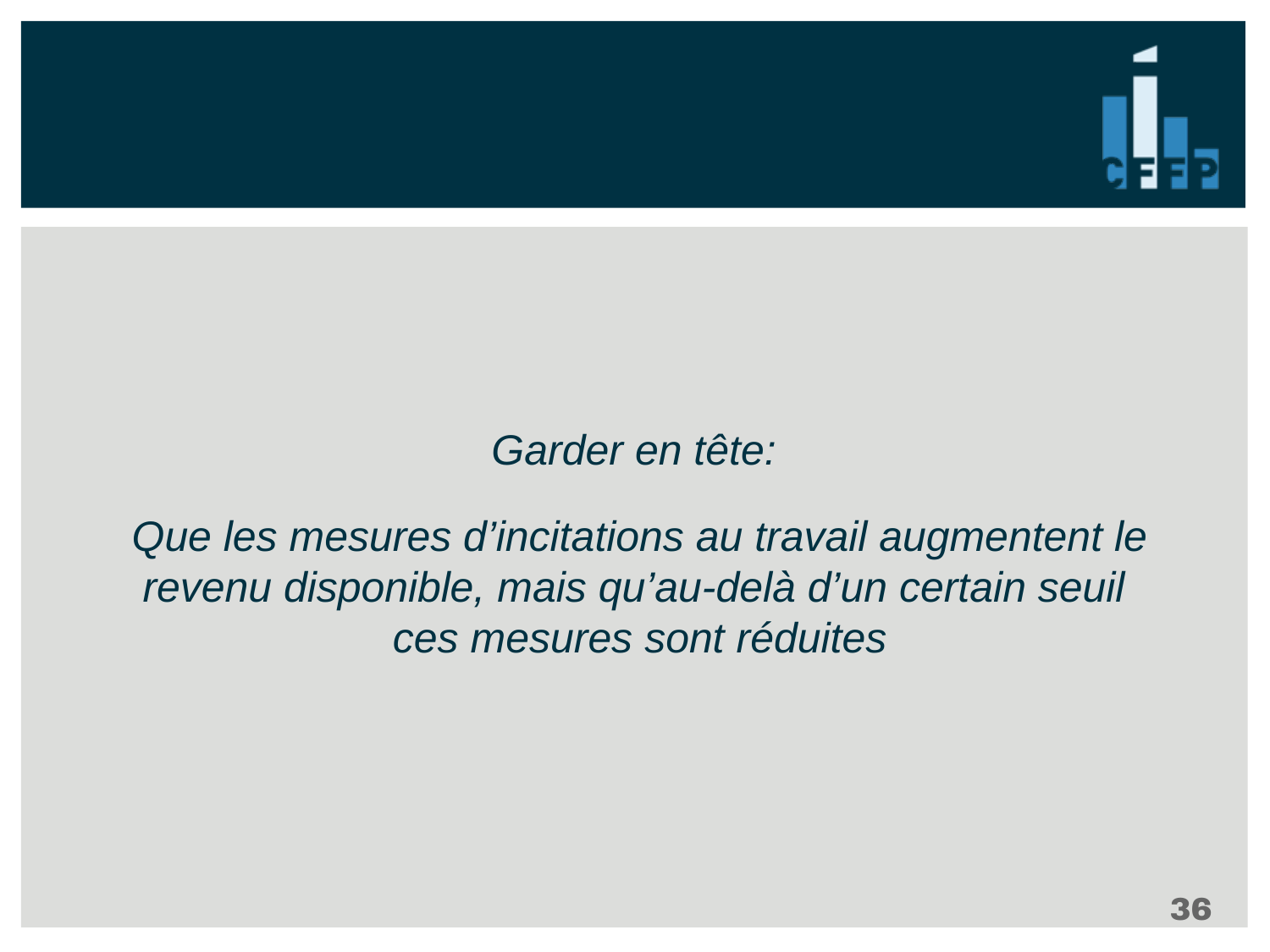

Garder en tête:

Que les mesures d’incitations au travail augmentent le revenu disponible, mais qu’au-delà d’un certain seuil
ces mesures sont réduites
36